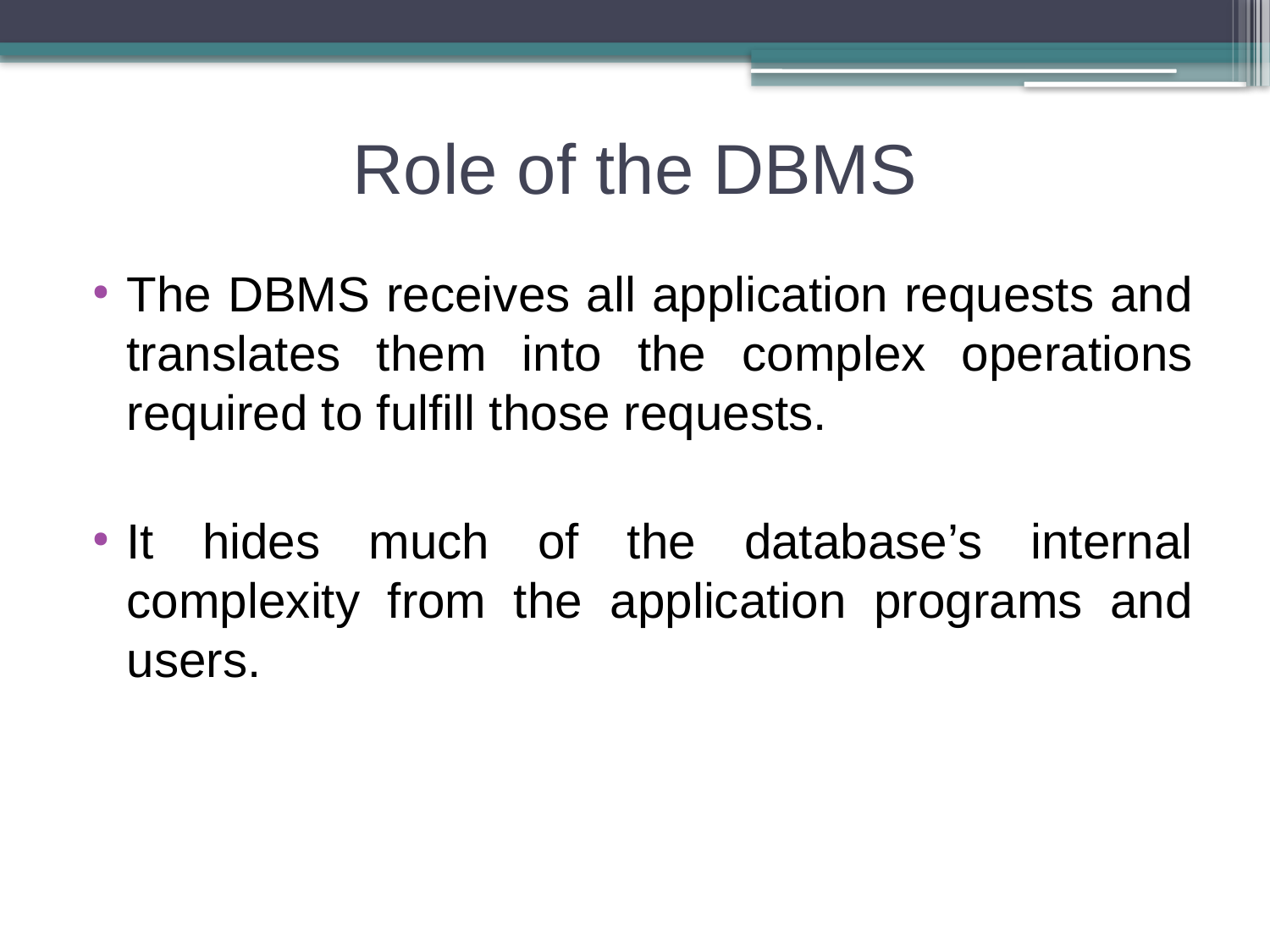

# Role of the DBMS
The DBMS receives all application requests and translates them into the complex operations required to fulfill those requests.

It hides much of the database’s internal complexity from the application programs and users.